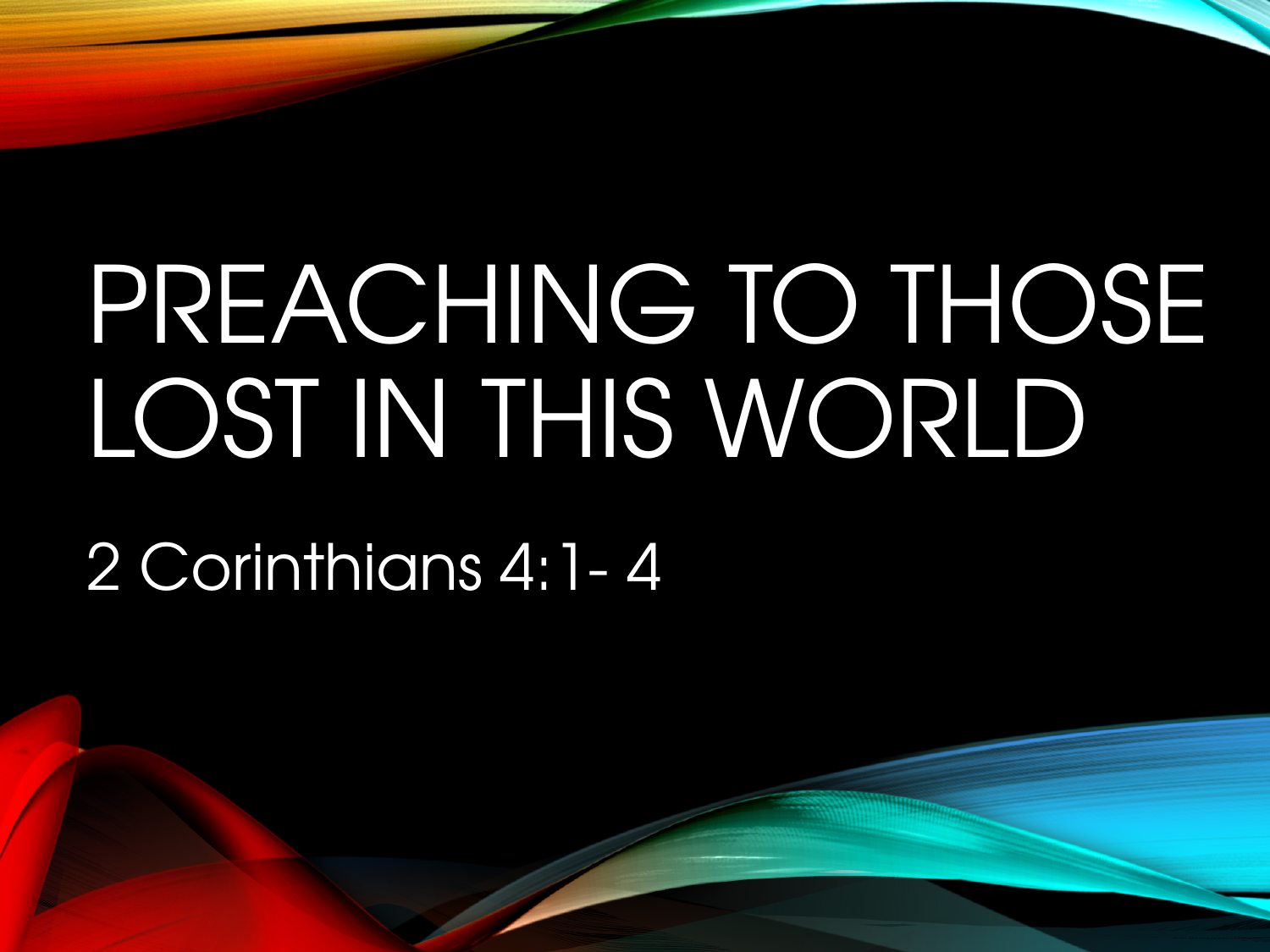

# Preaching To Those LOST IN THIS World
2 Corinthians 4:1- 4